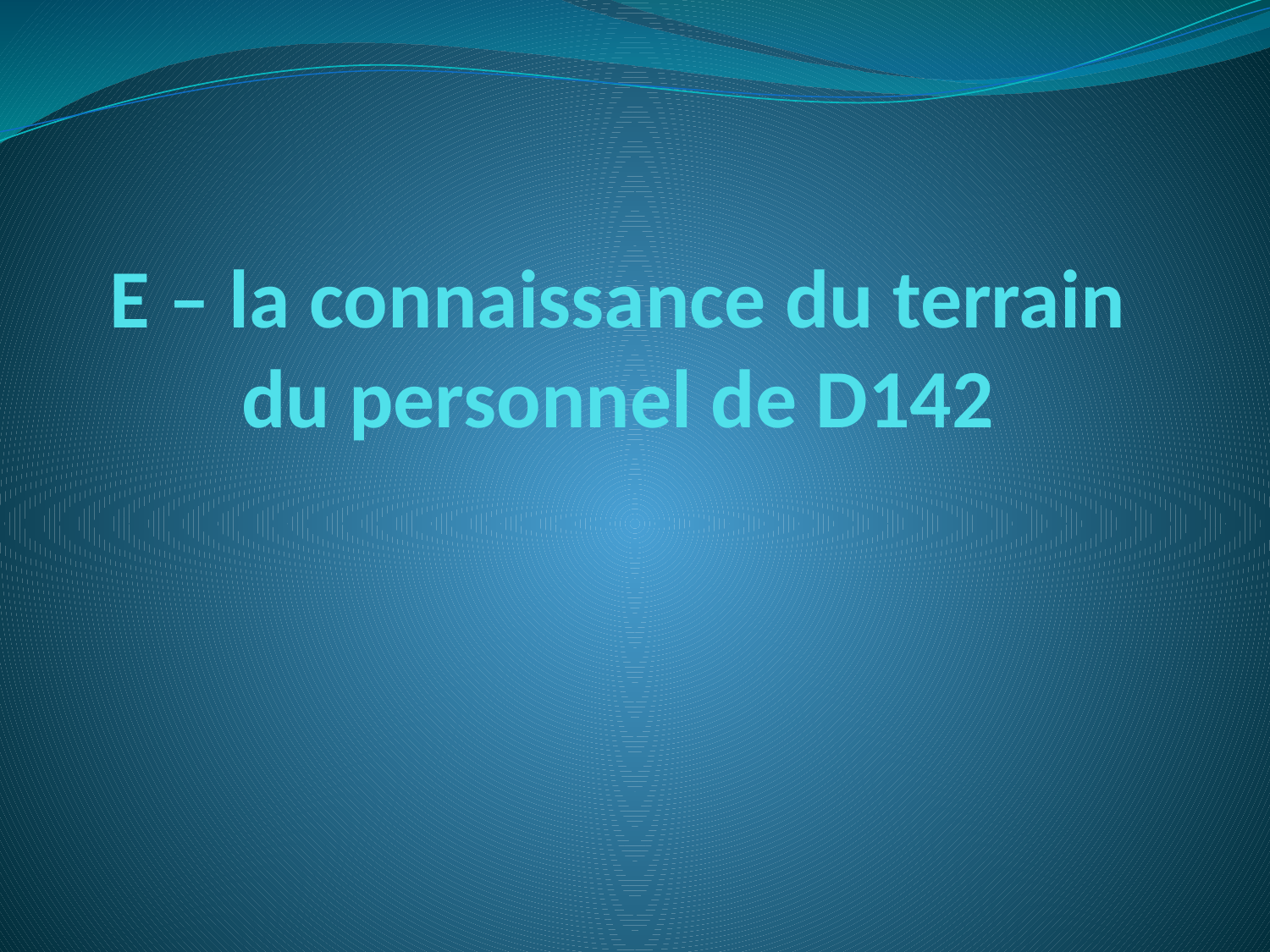

# E – la connaissance du terrain du personnel de D142